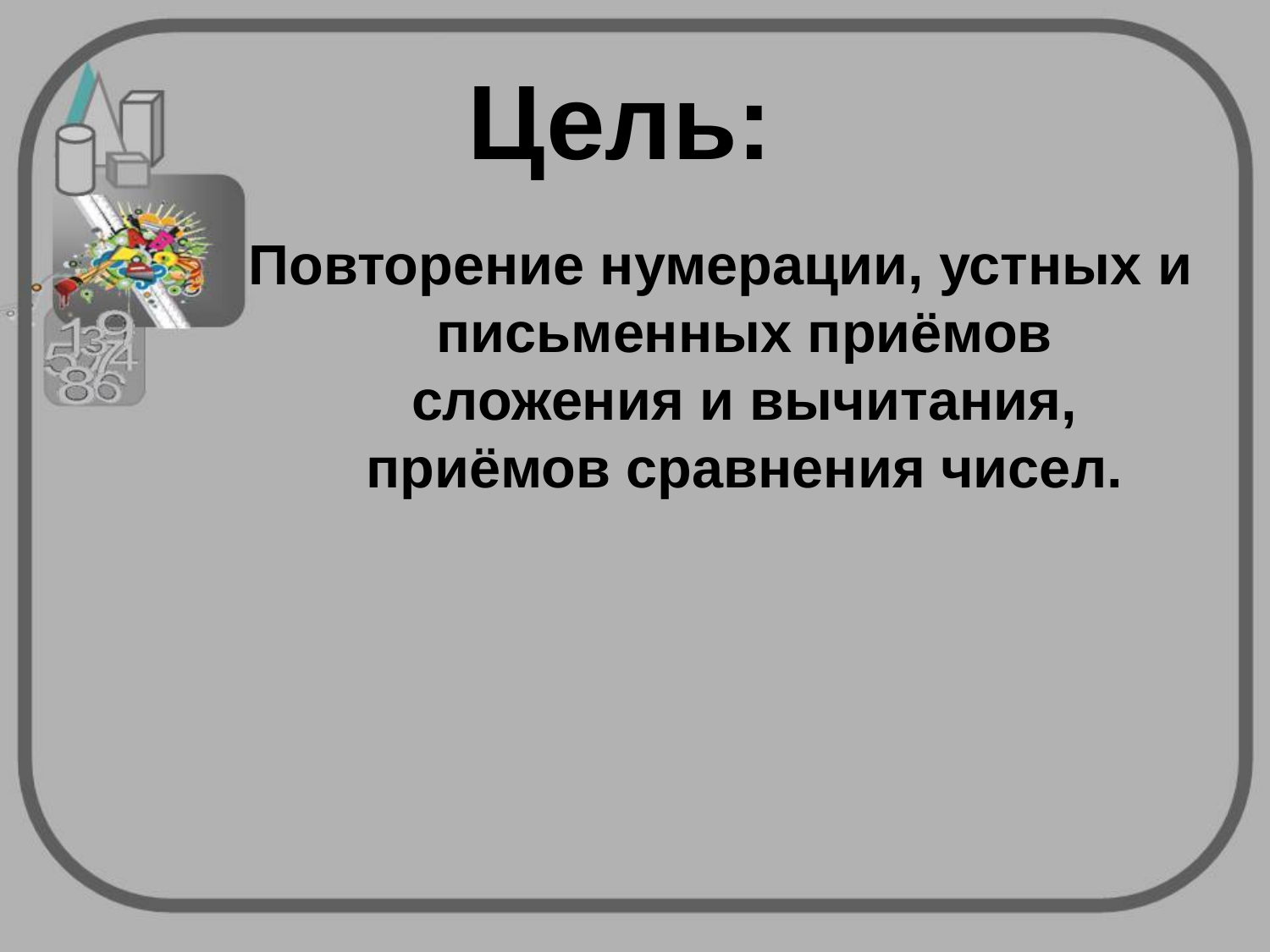

# Цель:
Повторение нумерации, устных и письменных приёмов сложения и вычитания, приёмов сравнения чисел.